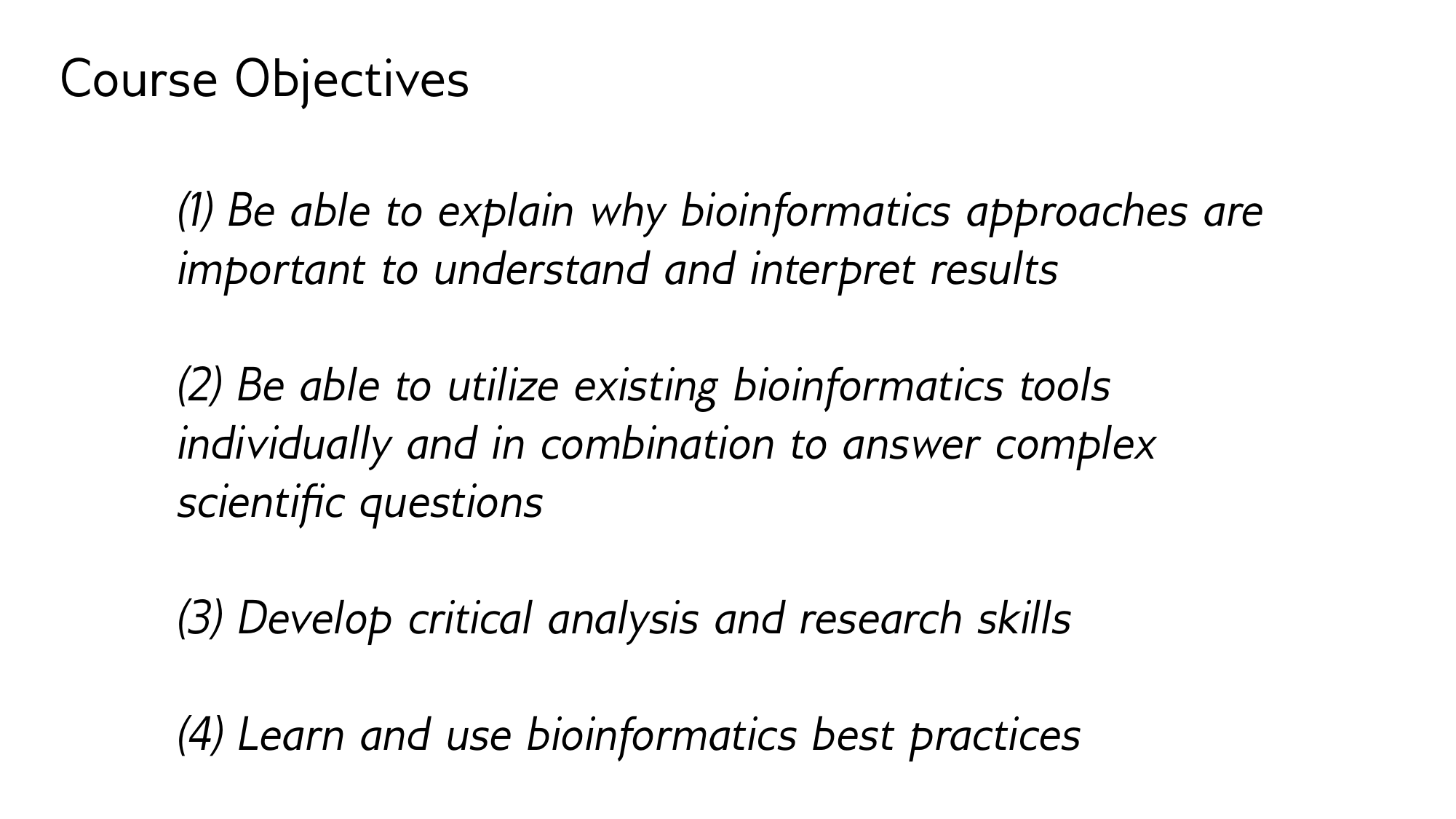

# Course Objectives
(1) Be able to explain why bioinformatics approaches are important to understand and interpret results

(2) Be able to utilize existing bioinformatics tools individually and in combination to answer complex scientific questions

(3) Develop critical analysis and research skills

(4) Learn and use bioinformatics best practices